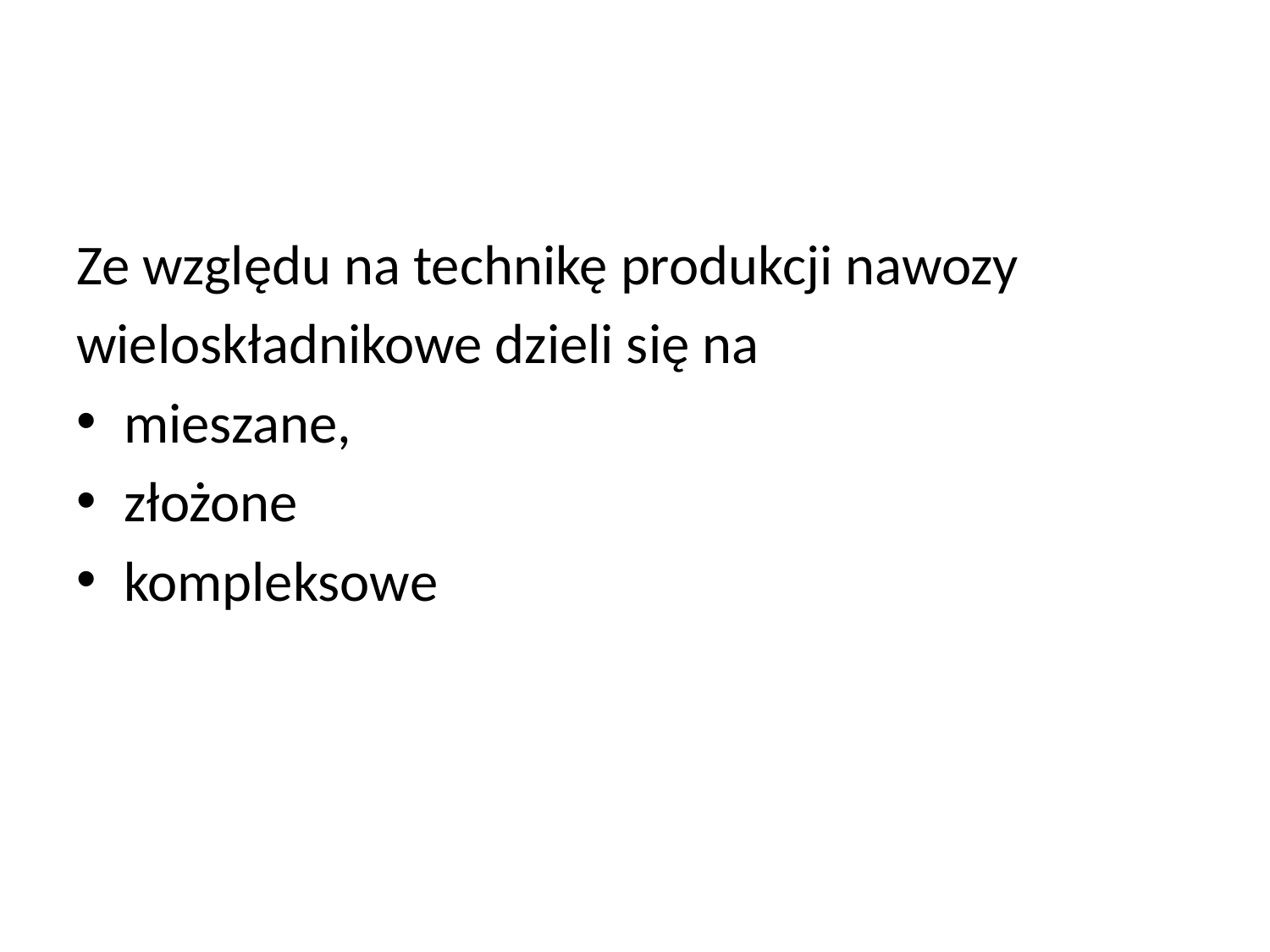

#
Ze względu na technikę produkcji nawozy
wieloskładnikowe dzieli się na
mieszane,
złożone
kompleksowe